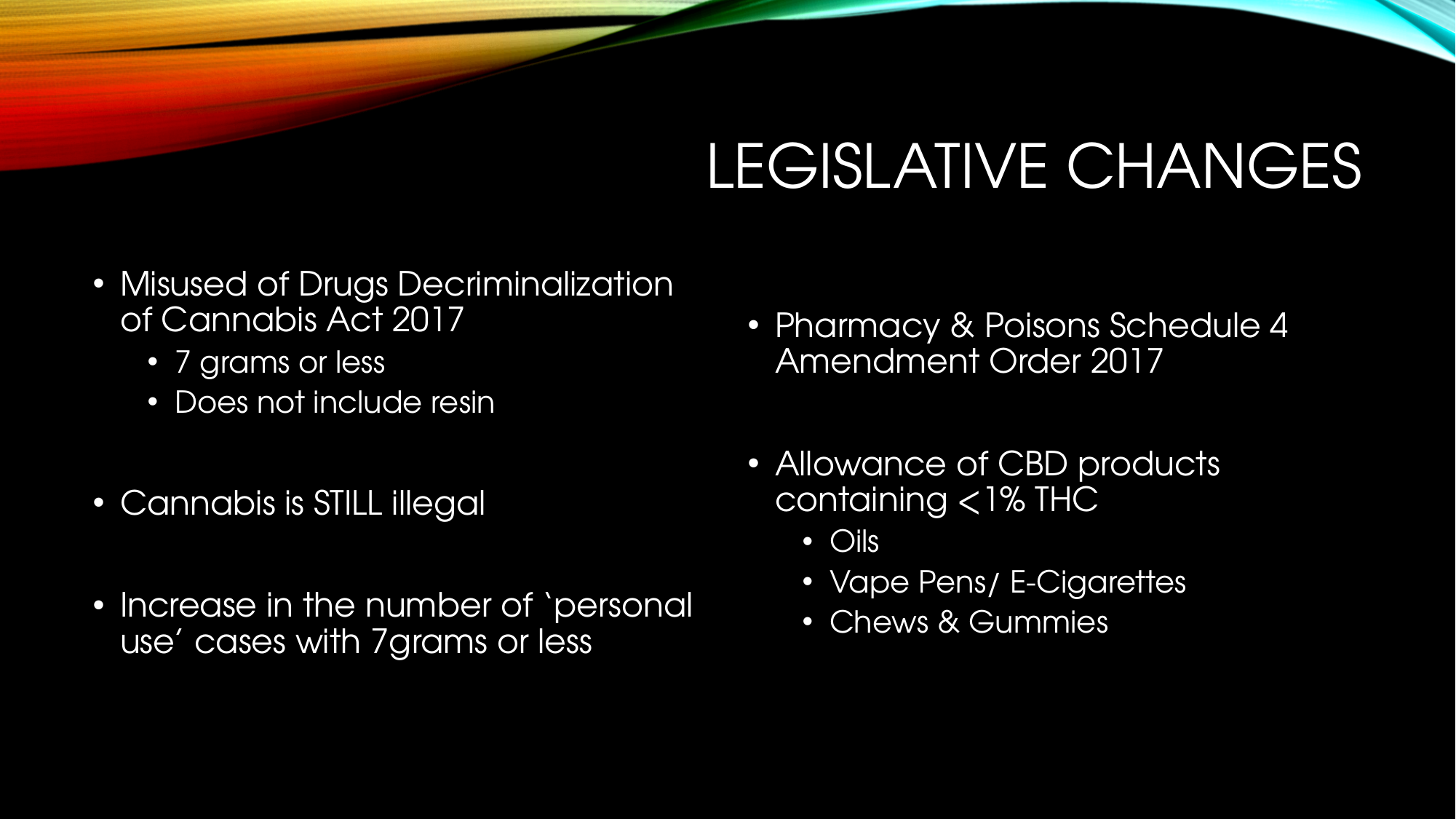

# Legislative changes
Pharmacy & Poisons Schedule 4 Amendment Order 2017

Allowance of CBD products containing <1% THC
Oils
Vape Pens/ E-Cigarettes
Chews & Gummies

Misused of Drugs Decriminalization of Cannabis Act 2017
7 grams or less
Does not include resin

Cannabis is STILL illegal

Increase in the number of ‘personal use’ cases with 7grams or less